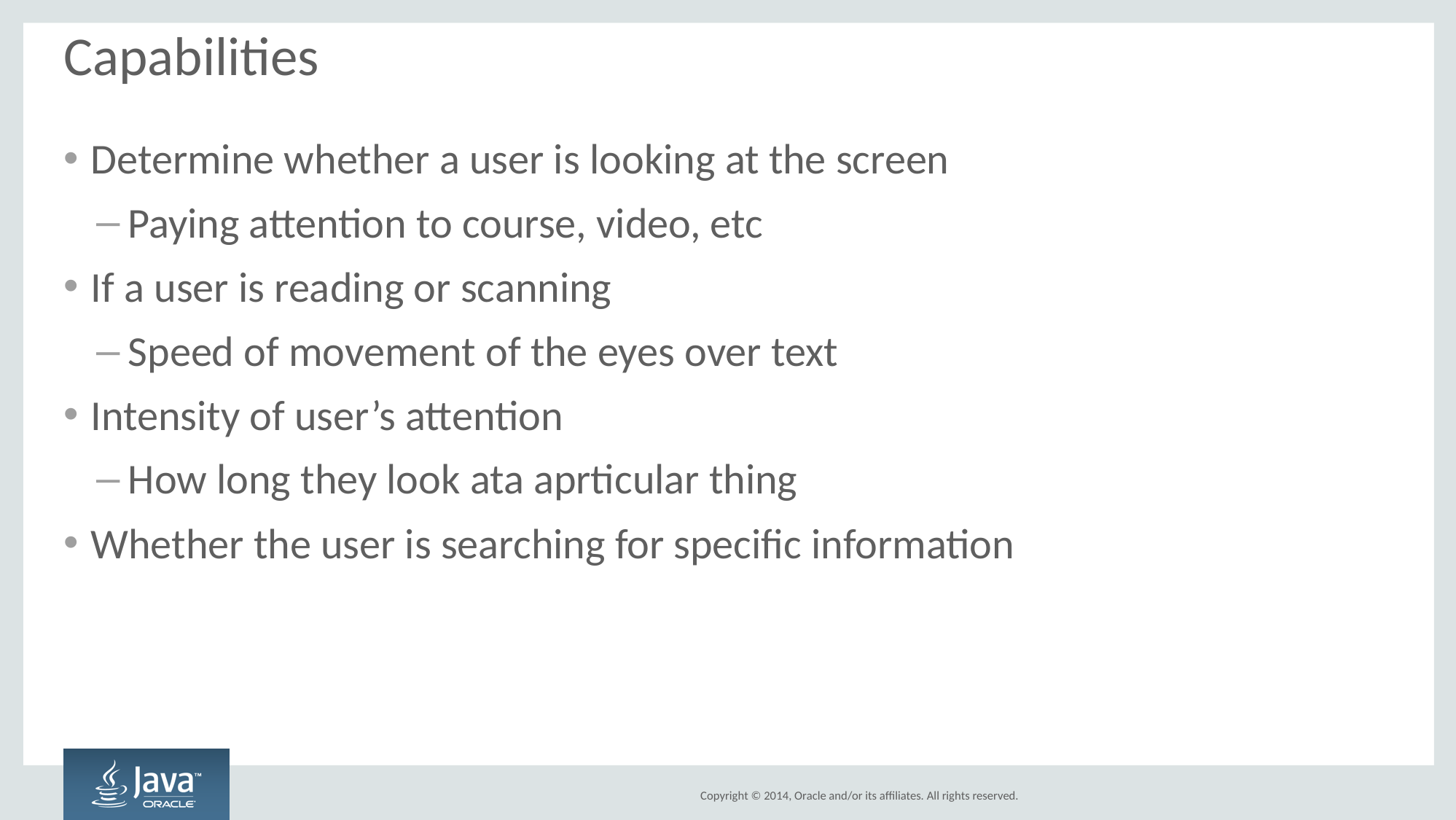

# Capabilities
Determine whether a user is looking at the screen
Paying attention to course, video, etc
If a user is reading or scanning
Speed of movement of the eyes over text
Intensity of user’s attention
How long they look ata aprticular thing
Whether the user is searching for specific information